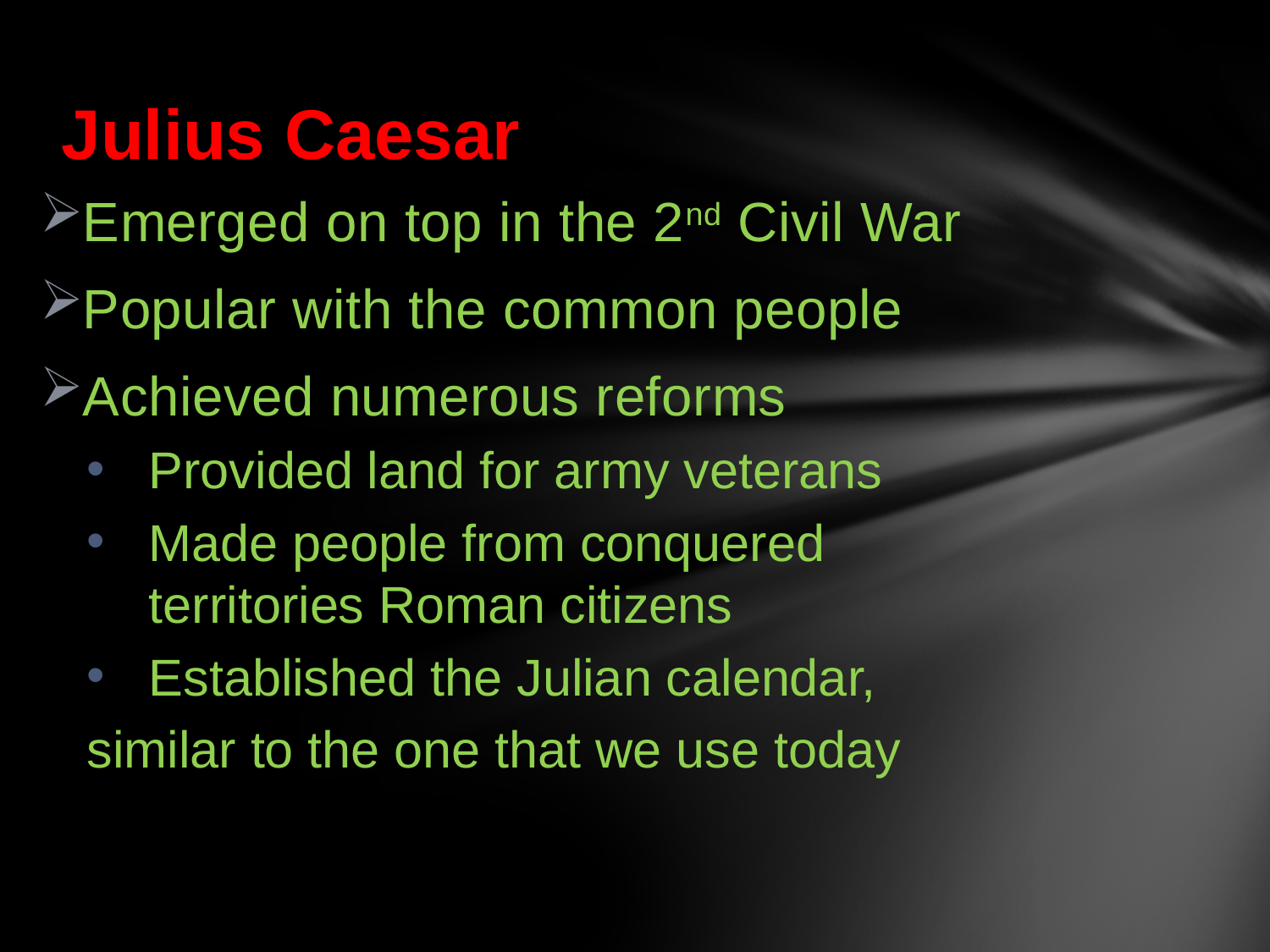

# Julius Caesar
Emerged on top in the 2nd Civil War
Popular with the common people
Achieved numerous reforms
Provided land for army veterans
Made people from conquered territories Roman citizens
Established the Julian calendar,
	similar to the one that we use today